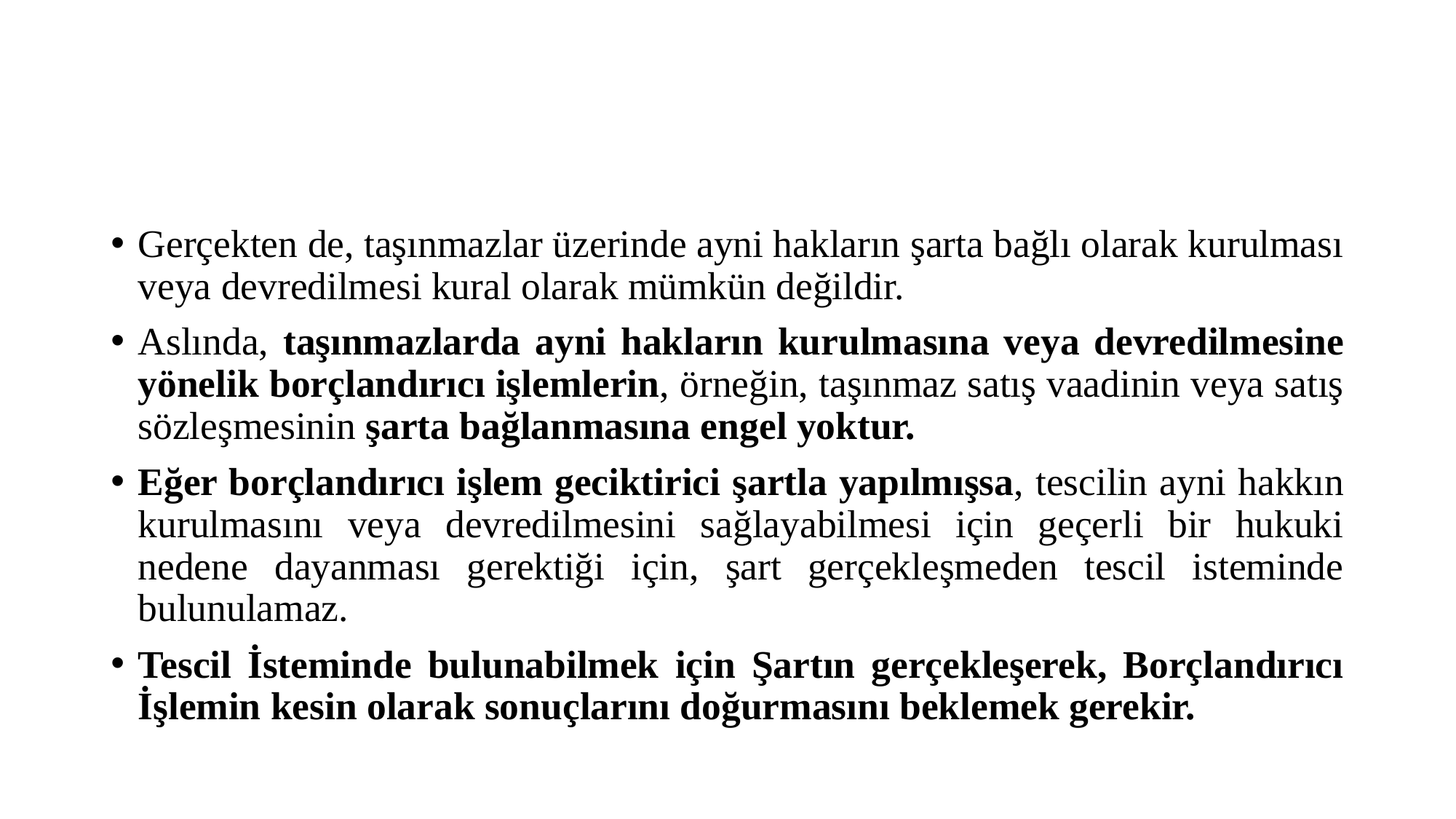

#
Gerçekten de, taşınmazlar üzerinde ayni hakların şarta bağlı olarak kurulması veya devredilmesi kural olarak mümkün değildir.
Aslında, taşınmazlarda ayni hakların kurulmasına veya devredilmesine yönelik borçlandırıcı işlemlerin, örneğin, taşınmaz satış vaadinin veya satış sözleşmesinin şarta bağlanmasına engel yoktur.
Eğer borçlandırıcı işlem geciktirici şartla yapılmışsa, tescilin ayni hakkın kurulmasını veya devredilmesini sağlayabilmesi için geçerli bir hukuki nedene dayanması gerektiği için, şart gerçekleşmeden tescil isteminde bulunulamaz.
Tescil İsteminde bulunabilmek için Şartın gerçekleşerek, Borçlandırıcı İşlemin kesin olarak sonuçlarını doğurmasını beklemek gerekir.